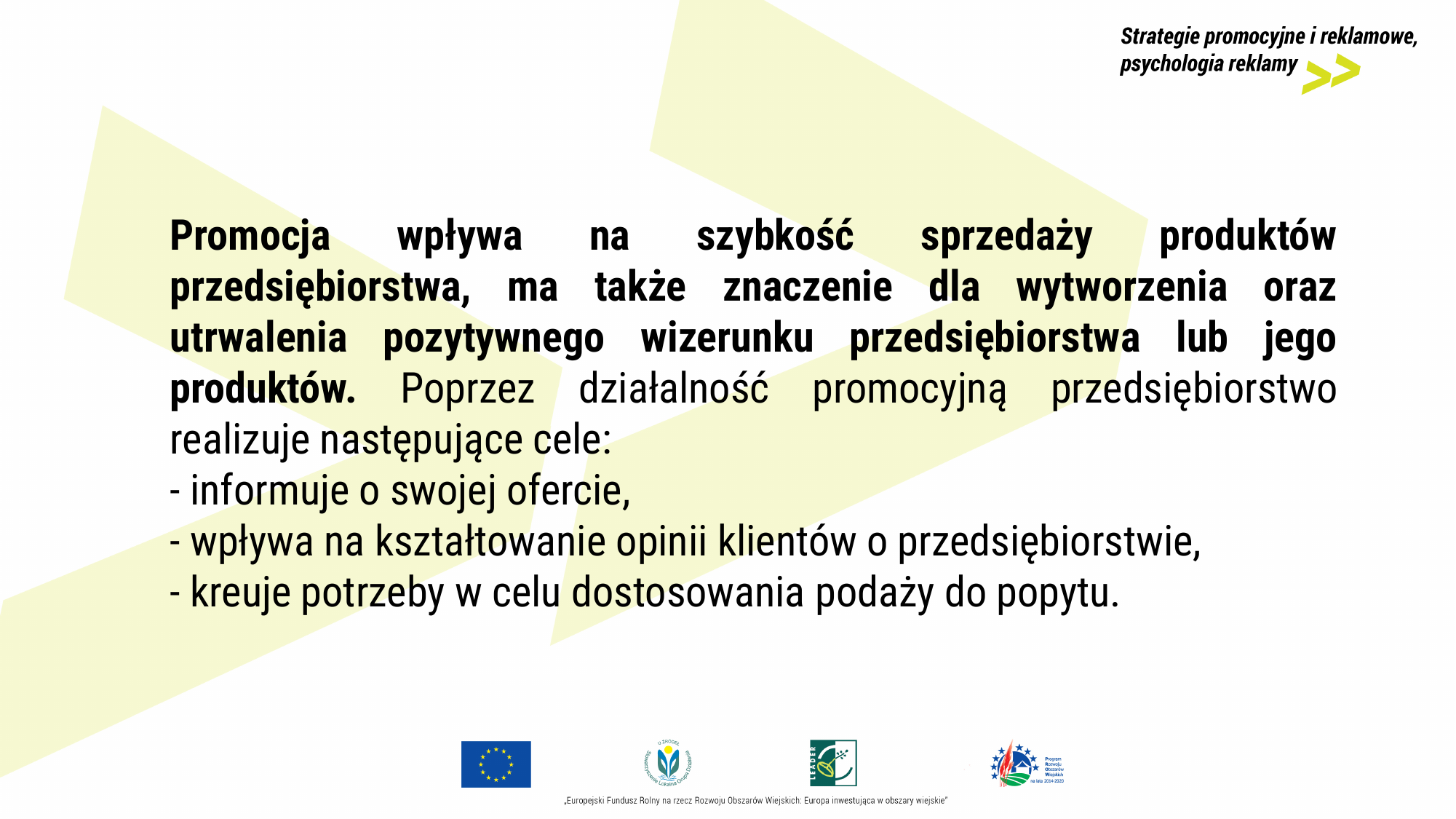

Promocja wpływa na szybkość sprzedaży produktów przedsiębiorstwa, ma także znaczenie dla wytworzenia oraz utrwalenia pozytywnego wizerunku przedsiębiorstwa lub jego produktów. Poprzez działalność promocyjną przedsiębiorstwo realizuje następujące cele:
- informuje o swojej ofercie,
- wpływa na kształtowanie opinii klientów o przedsiębiorstwie,
- kreuje potrzeby w celu dostosowania podaży do popytu.